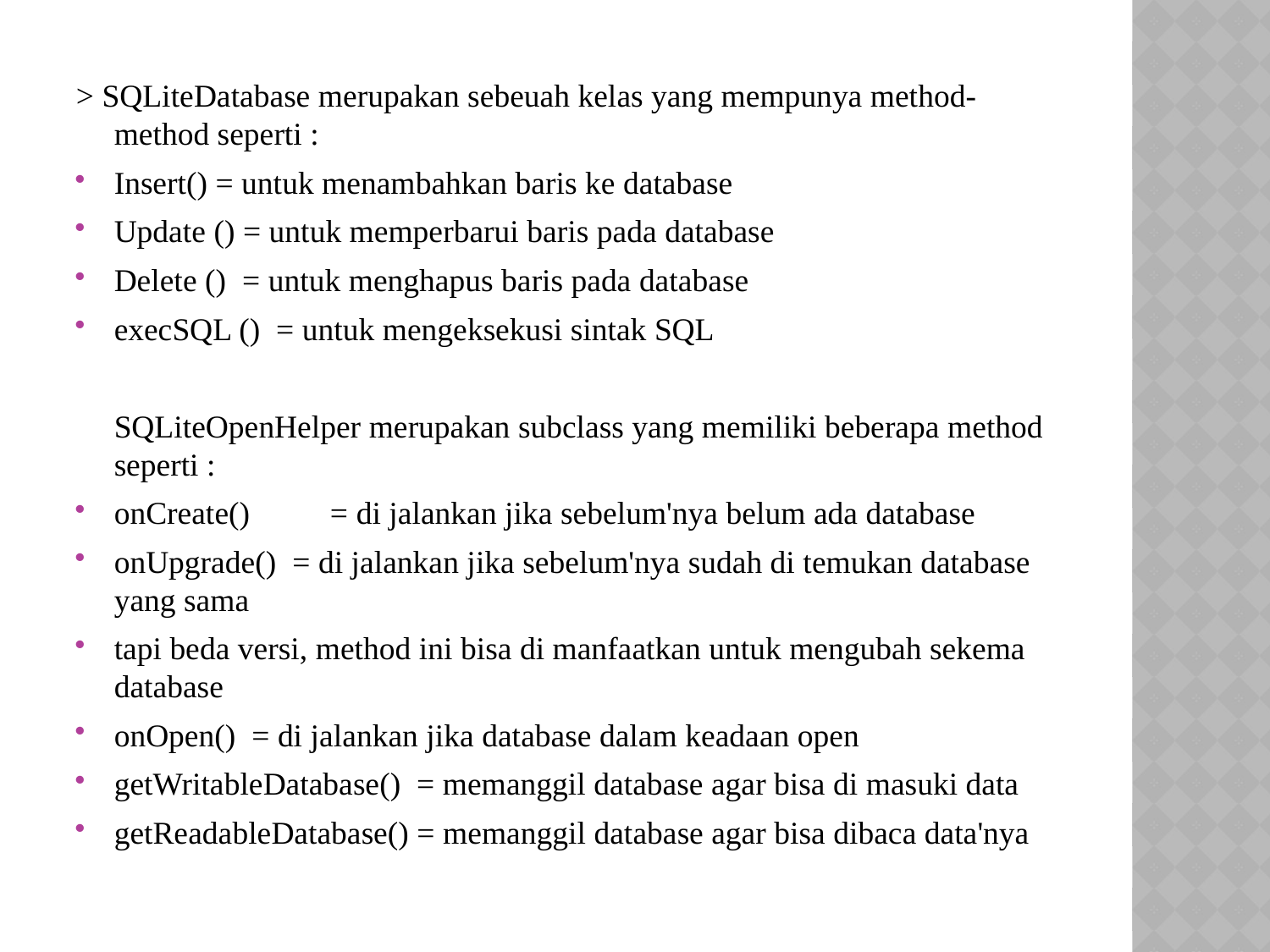

> SQLiteDatabase merupakan sebeuah kelas yang mempunya method-method seperti :
Insert() = untuk menambahkan baris ke database
Update () = untuk memperbarui baris pada database
Delete ()  = untuk menghapus baris pada database
execSQL ()  = untuk mengeksekusi sintak SQL

	SQLiteOpenHelper merupakan subclass yang memiliki beberapa method seperti :
onCreate()          = di jalankan jika sebelum'nya belum ada database
onUpgrade()  = di jalankan jika sebelum'nya sudah di temukan database yang sama
tapi beda versi, method ini bisa di manfaatkan untuk mengubah sekema database
onOpen()  = di jalankan jika database dalam keadaan open
getWritableDatabase()  = memanggil database agar bisa di masuki data
getReadableDatabase() = memanggil database agar bisa dibaca data'nya